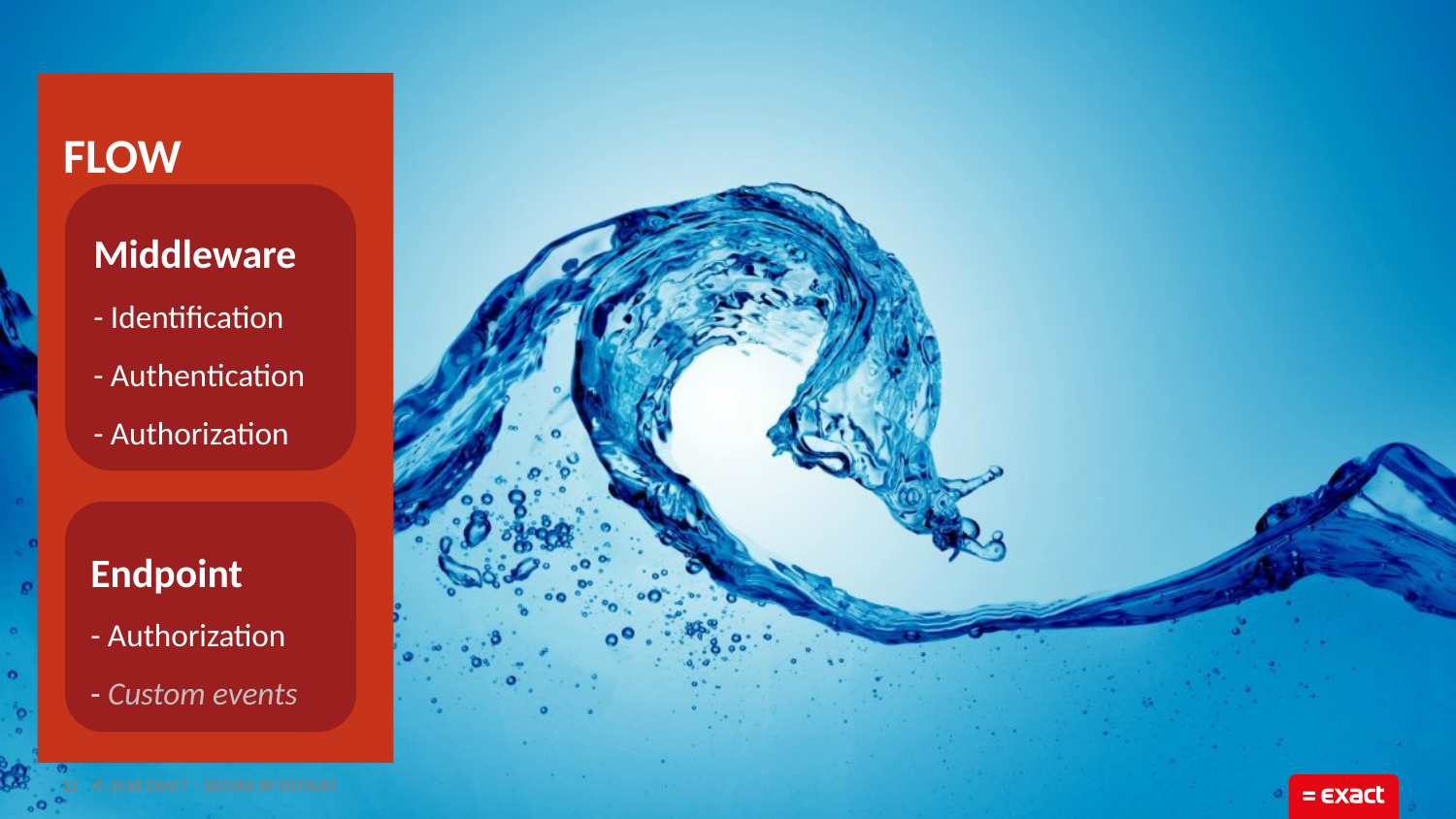

# Flow
Middleware
- Identification
- Authentication
- Authorization
Endpoint
- Authorization
- Custom events
12
- Secure by default